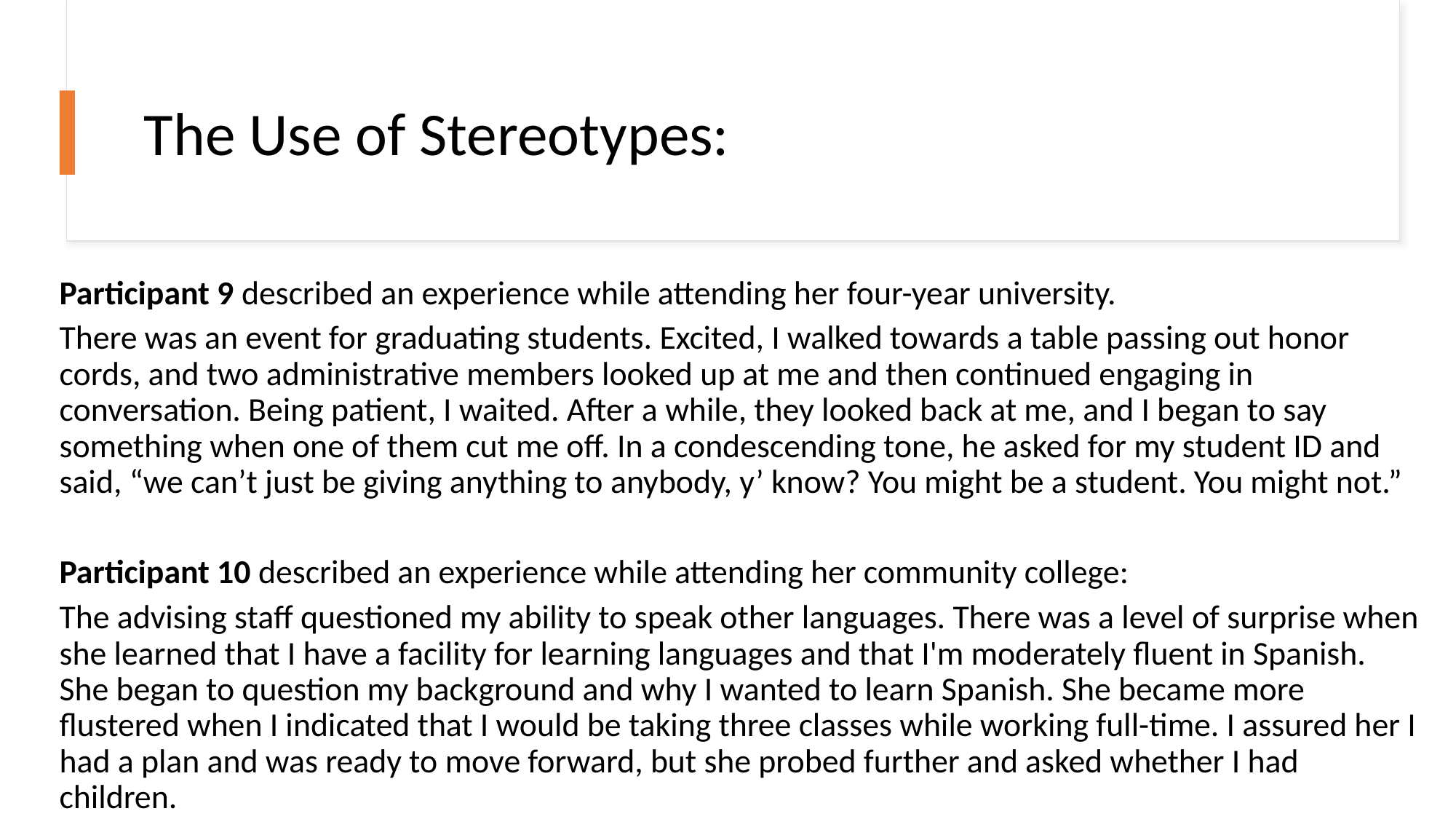

The Use of Stereotypes:

Participant 9 described an experience while attending her four-year university.
There was an event for graduating students. Excited, I walked towards a table passing out honor cords, and two administrative members looked up at me and then continued engaging in conversation. Being patient, I waited. After a while, they looked back at me, and I began to say something when one of them cut me off. In a condescending tone, he asked for my student ID and said, “we can’t just be giving anything to anybody, y’ know? You might be a student. You might not.”

Participant 10 described an experience while attending her community college:
The advising staff questioned my ability to speak other languages. There was a level of surprise when she learned that I have a facility for learning languages and that I'm moderately fluent in Spanish. She began to question my background and why I wanted to learn Spanish. She became more flustered when I indicated that I would be taking three classes while working full-time. I assured her I had a plan and was ready to move forward, but she probed further and asked whether I had children.